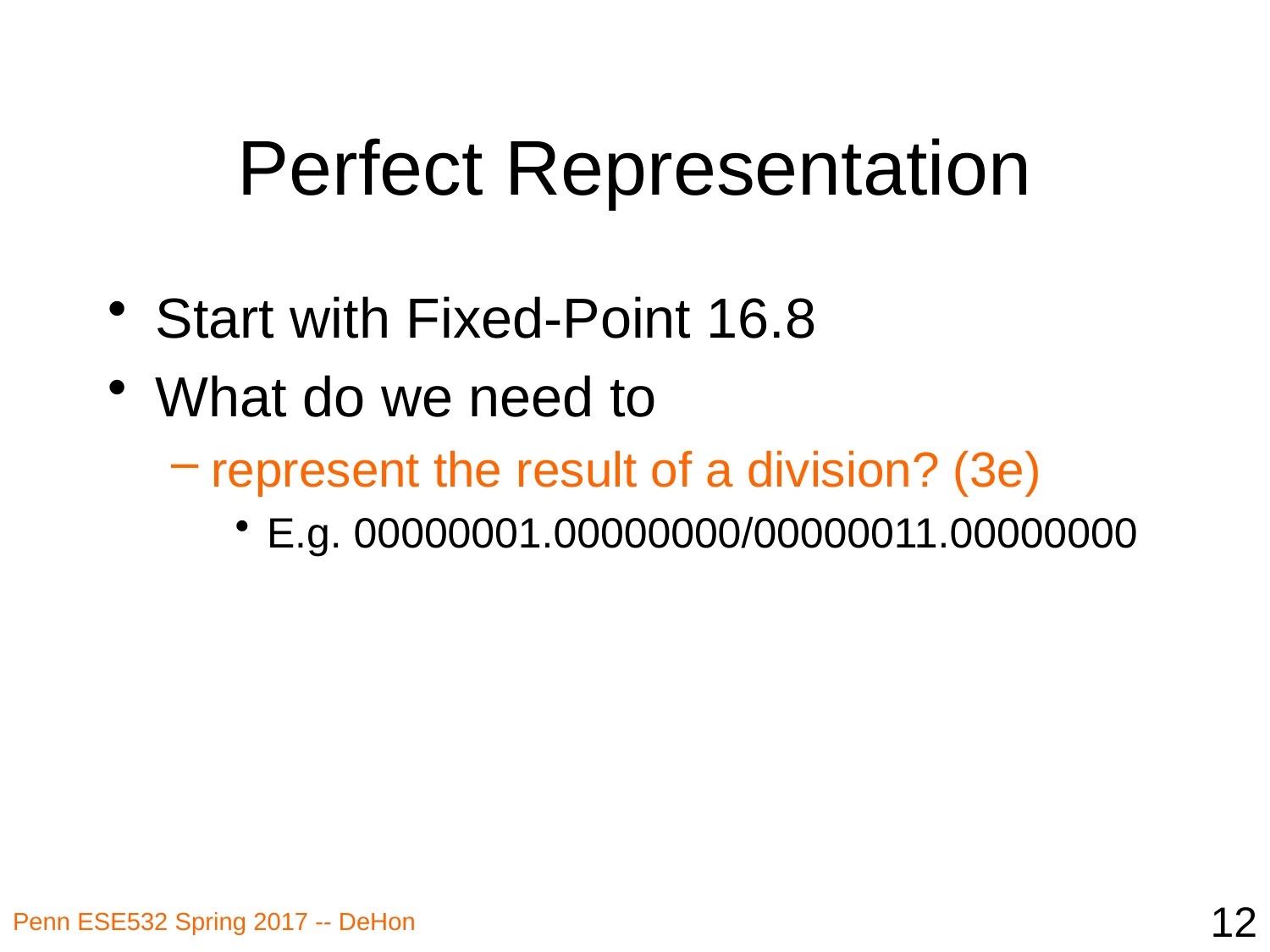

# Perfect Representation
Start with Fixed-Point 16.8
What do we need to
represent the result of a division? (3e)
E.g. 00000001.00000000/00000011.00000000
12
Penn ESE532 Spring 2017 -- DeHon